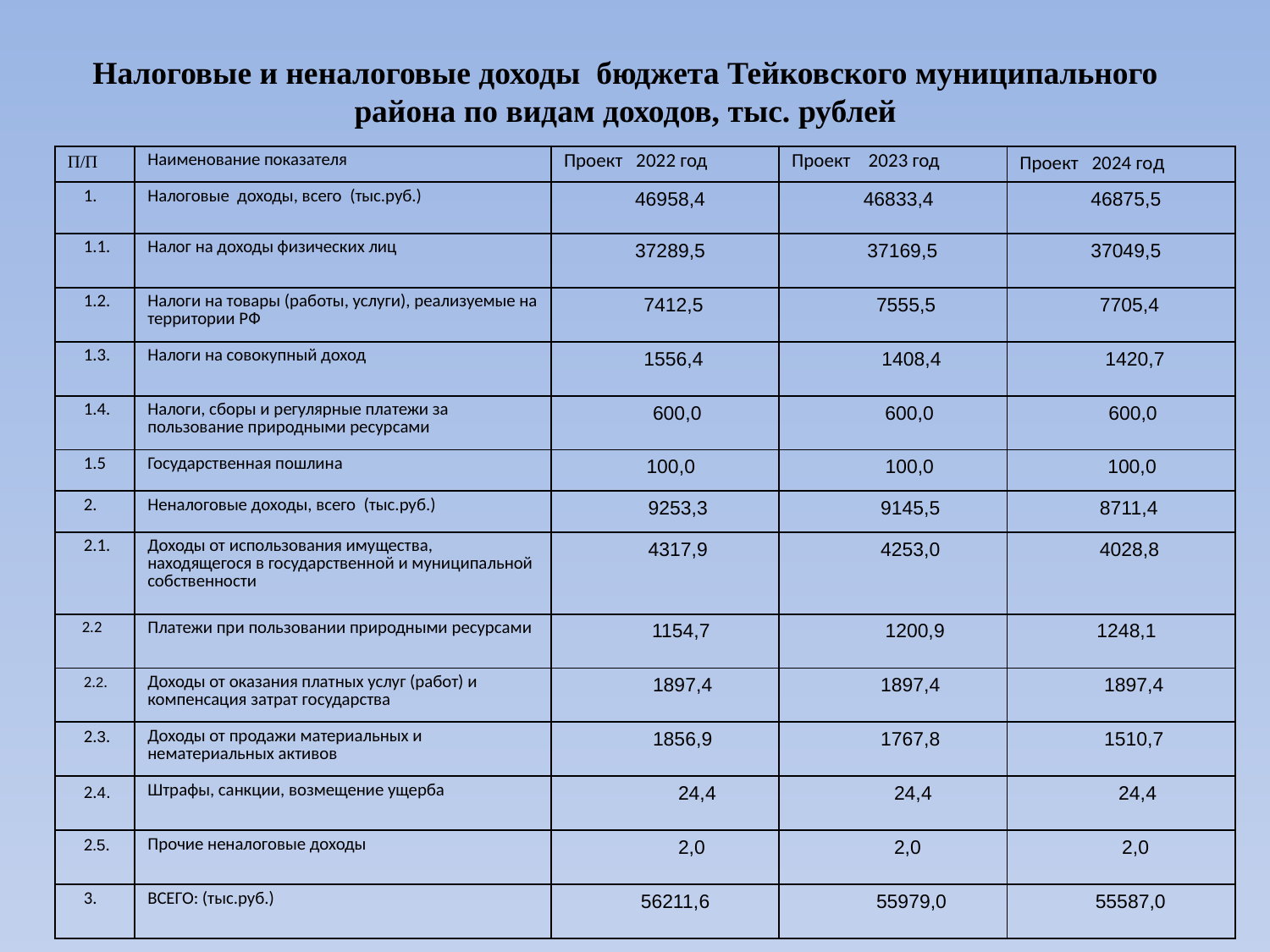

Налоговые и неналоговые доходы  бюджета Тейковского муниципального района по видам доходов, тыс. рублей
| П/П | Наименование показателя | Проект 2022 год | Проект 2023 год | Проект 2024 год |
| --- | --- | --- | --- | --- |
| 1. | Налоговые доходы, всего (тыс.руб.) | 46958,4 | 46833,4 | 46875,5 |
| 1.1. | Налог на доходы физических лиц | 37289,5 | 37169,5 | 37049,5 |
| 1.2. | Налоги на товары (работы, услуги), реализуемые на территории РФ | 7412,5 | 7555,5 | 7705,4 |
| 1.3. | Налоги на совокупный доход | 1556,4 | 1408,4 | 1420,7 |
| 1.4. | Налоги, сборы и регулярные платежи за пользование природными ресурсами | 600,0 | 600,0 | 600,0 |
| 1.5 | Государственная пошлина | 100,0 | 100,0 | 100,0 |
| 2. | Неналоговые доходы, всего (тыс.руб.) | 9253,3 | 9145,5 | 8711,4 |
| 2.1. | Доходы от использования имущества, находящегося в государственной и муниципальной собственности | 4317,9 | 4253,0 | 4028,8 |
| 2.2 | Платежи при пользовании природными ресурсами | 1154,7 | 1200,9 | 1248,1 |
| 2.2. | Доходы от оказания платных услуг (работ) и компенсация затрат государства | 1897,4 | 1897,4 | 1897,4 |
| 2.3. | Доходы от продажи материальных и нематериальных активов | 1856,9 | 1767,8 | 1510,7 |
| 2.4. | Штрафы, санкции, возмещение ущерба | 24,4 | 24,4 | 24,4 |
| 2.5. | Прочие неналоговые доходы | 2,0 | 2,0 | 2,0 |
| 3. | ВСЕГО: (тыс.руб.) | 56211,6 | 55979,0 | 55587,0 |